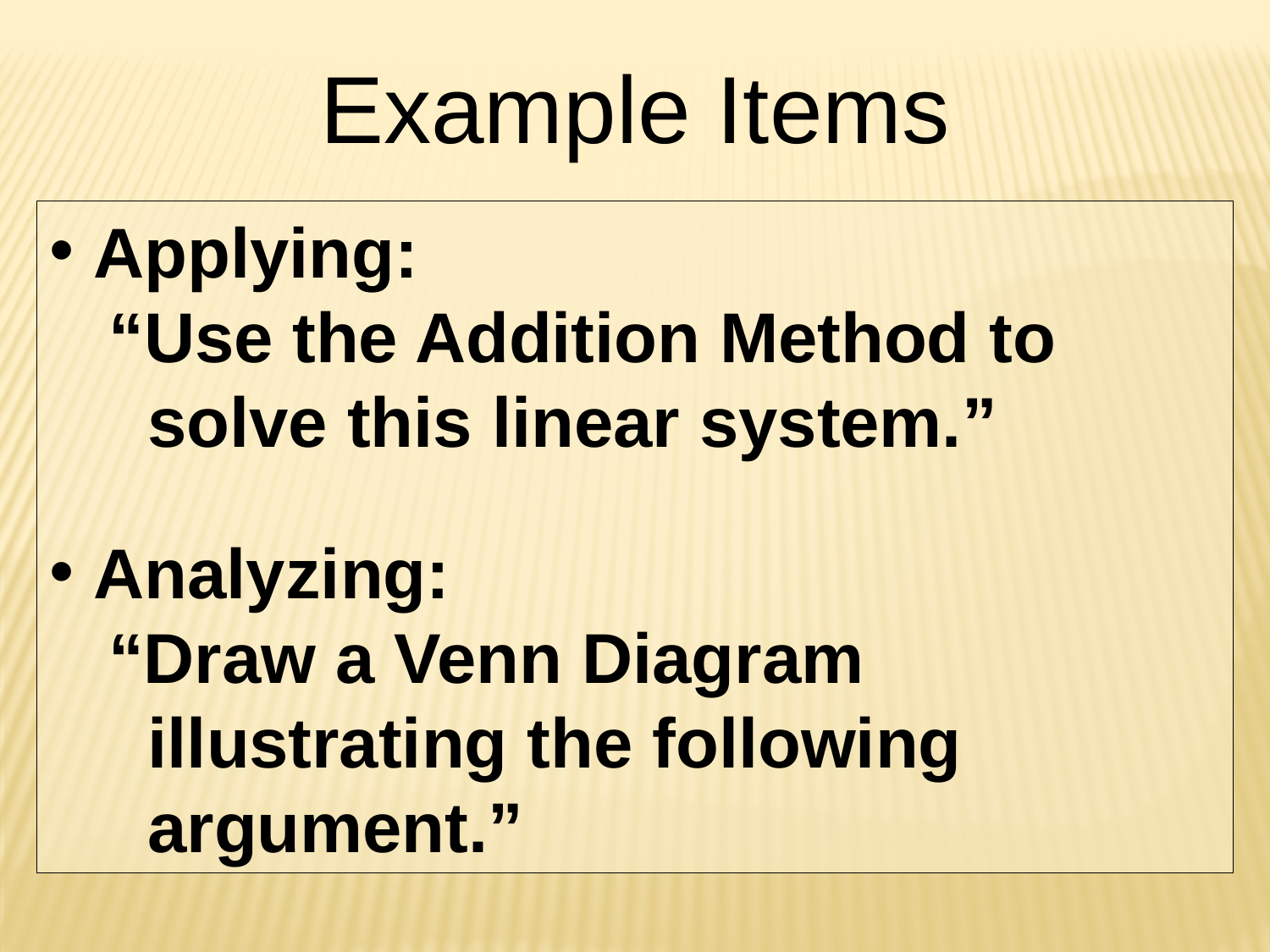

Example Items
 Applying:
   “Use the Addition Method to
     solve this linear system.”
 Analyzing:
   “Draw a Venn Diagram
     illustrating the following
     argument.”